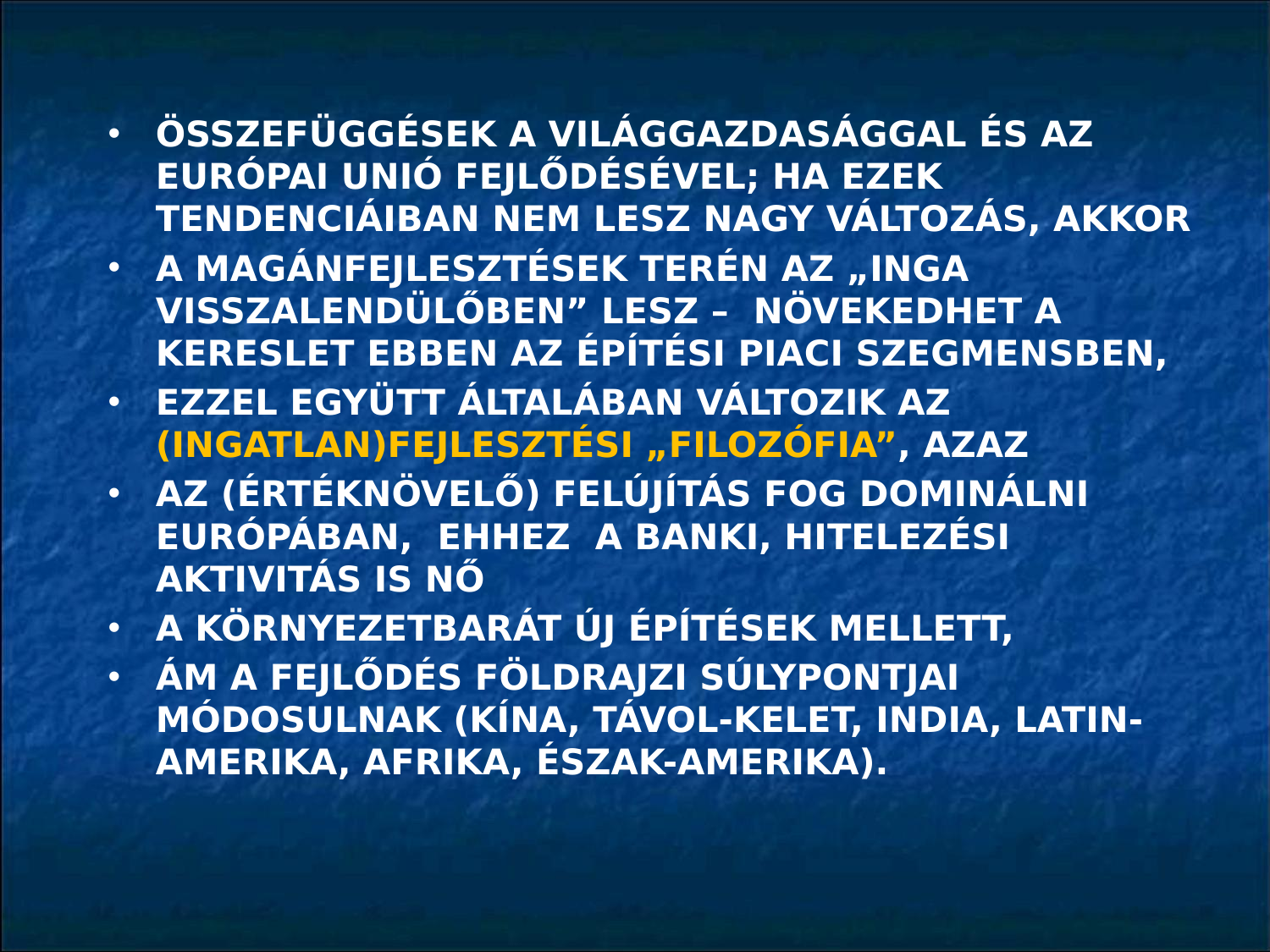

#

ÖSSZEFÜGGÉSEK A VILÁGGAZDASÁGGAL ÉS AZ EURÓPAI UNIÓ FEJLŐDÉSÉVEL; HA EZEK TENDENCIÁIBAN NEM LESZ NAGY VÁLTOZÁS, AKKOR
A MAGÁNFEJLESZTÉSEK TERÉN AZ „INGA VISSZALENDÜLŐBEN” LESZ –  NÖVEKEDHET A KERESLET EBBEN AZ ÉPÍTÉSI PIACI SZEGMENSBEN,
EZZEL EGYÜTT ÁLTALÁBAN VÁLTOZIK AZ (INGATLAN)FEJLESZTÉSI „FILOZÓFIA”, AZAZ
AZ (ÉRTÉKNÖVELŐ) FELÚJÍTÁS FOG DOMINÁLNI EURÓPÁBAN,  EHHEZ  A BANKI, HITELEZÉSI AKTIVITÁS IS NŐ
A KÖRNYEZETBARÁT ÚJ ÉPÍTÉSEK MELLETT,
ÁM A FEJLŐDÉS FÖLDRAJZI SÚLYPONTJAI MÓDOSULNAK (KÍNA, TÁVOL-KELET, INDIA, LATIN-AMERIKA, AFRIKA, ÉSZAK-AMERIKA).